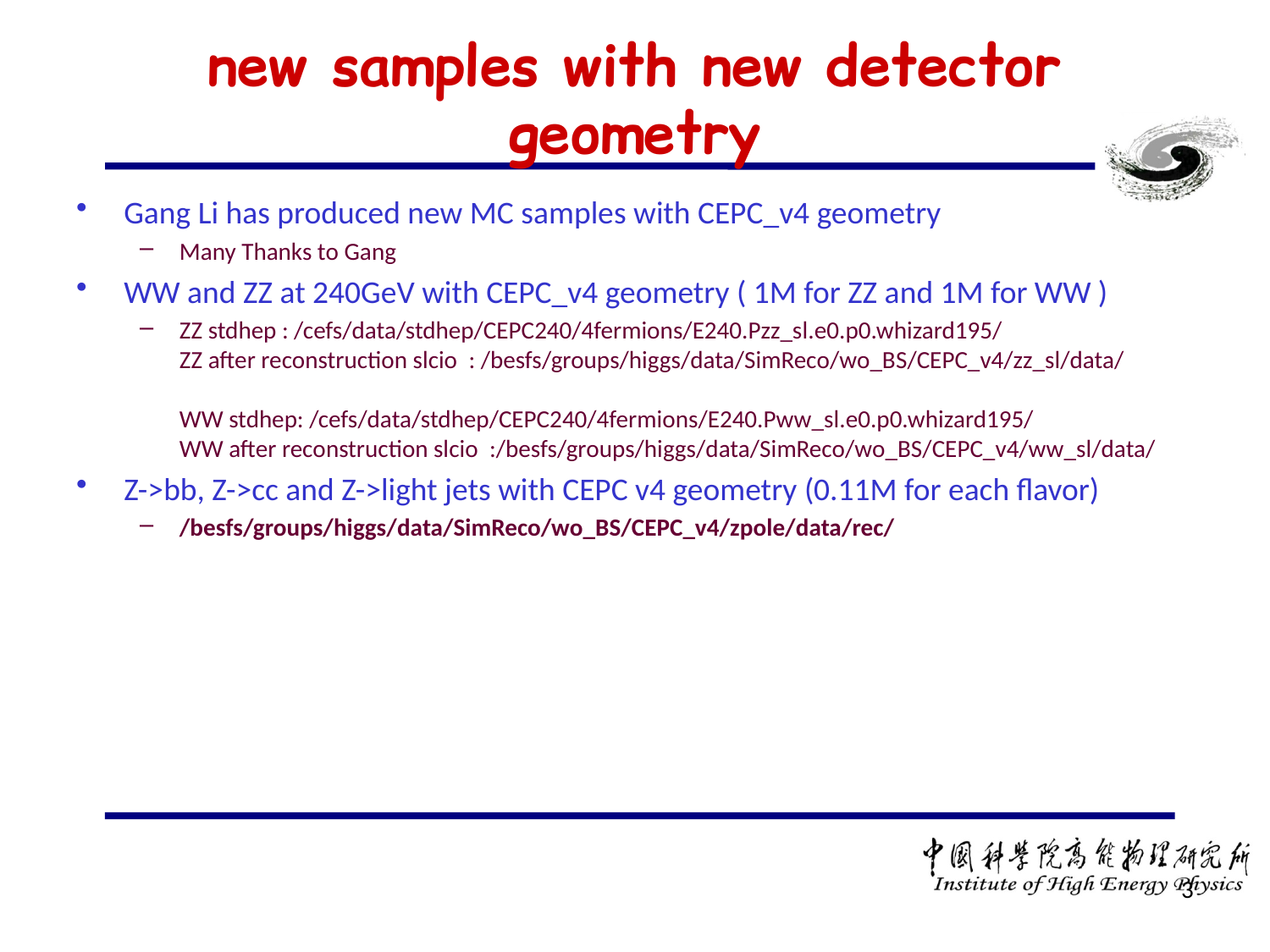

# new samples with new detector geometry
Gang Li has produced new MC samples with CEPC_v4 geometry
Many Thanks to Gang
WW and ZZ at 240GeV with CEPC_v4 geometry ( 1M for ZZ and 1M for WW )
ZZ stdhep : /cefs/data/stdhep/CEPC240/4fermions/E240.Pzz_sl.e0.p0.whizard195/
ZZ after reconstruction slcio  : /besfs/groups/higgs/data/SimReco/wo_BS/CEPC_v4/zz_sl/data/
WW stdhep: /cefs/data/stdhep/CEPC240/4fermions/E240.Pww_sl.e0.p0.whizard195/
WW after reconstruction slcio  :/besfs/groups/higgs/data/SimReco/wo_BS/CEPC_v4/ww_sl/data/
Z->bb, Z->cc and Z->light jets with CEPC v4 geometry (0.11M for each flavor)
/besfs/groups/higgs/data/SimReco/wo_BS/CEPC_v4/zpole/data/rec/

3